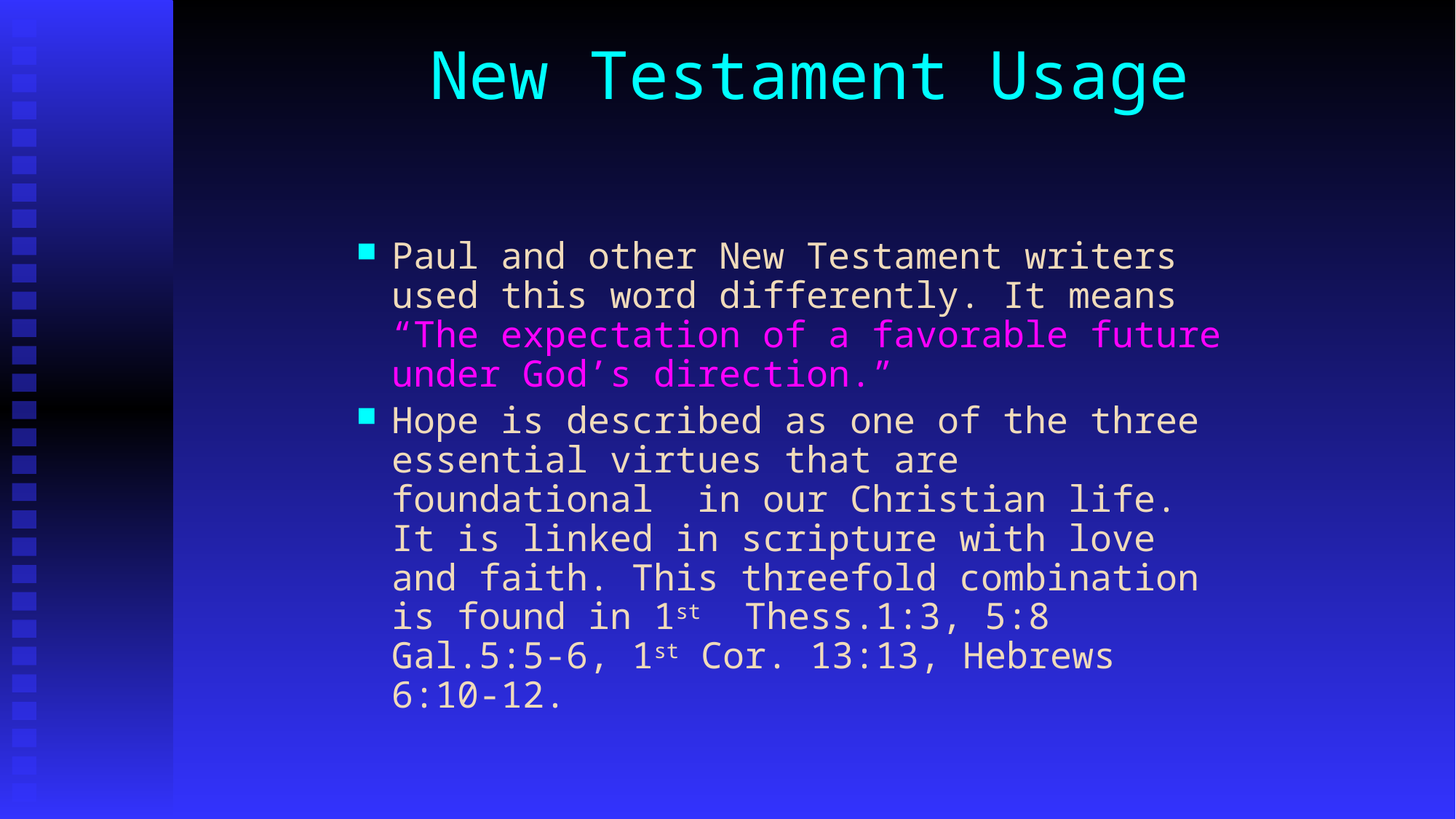

New Testament Usage
Paul and other New Testament writers used this word differently. It means “The expectation of a favorable future under God’s direction.”
Hope is described as one of the three essential virtues that are foundational  in our Christian life. It is linked in scripture with love and faith. This threefold combination is found in 1st  Thess.1:3, 5:8 Gal.5:5-6, 1st Cor. 13:13, Hebrews 6:10-12.